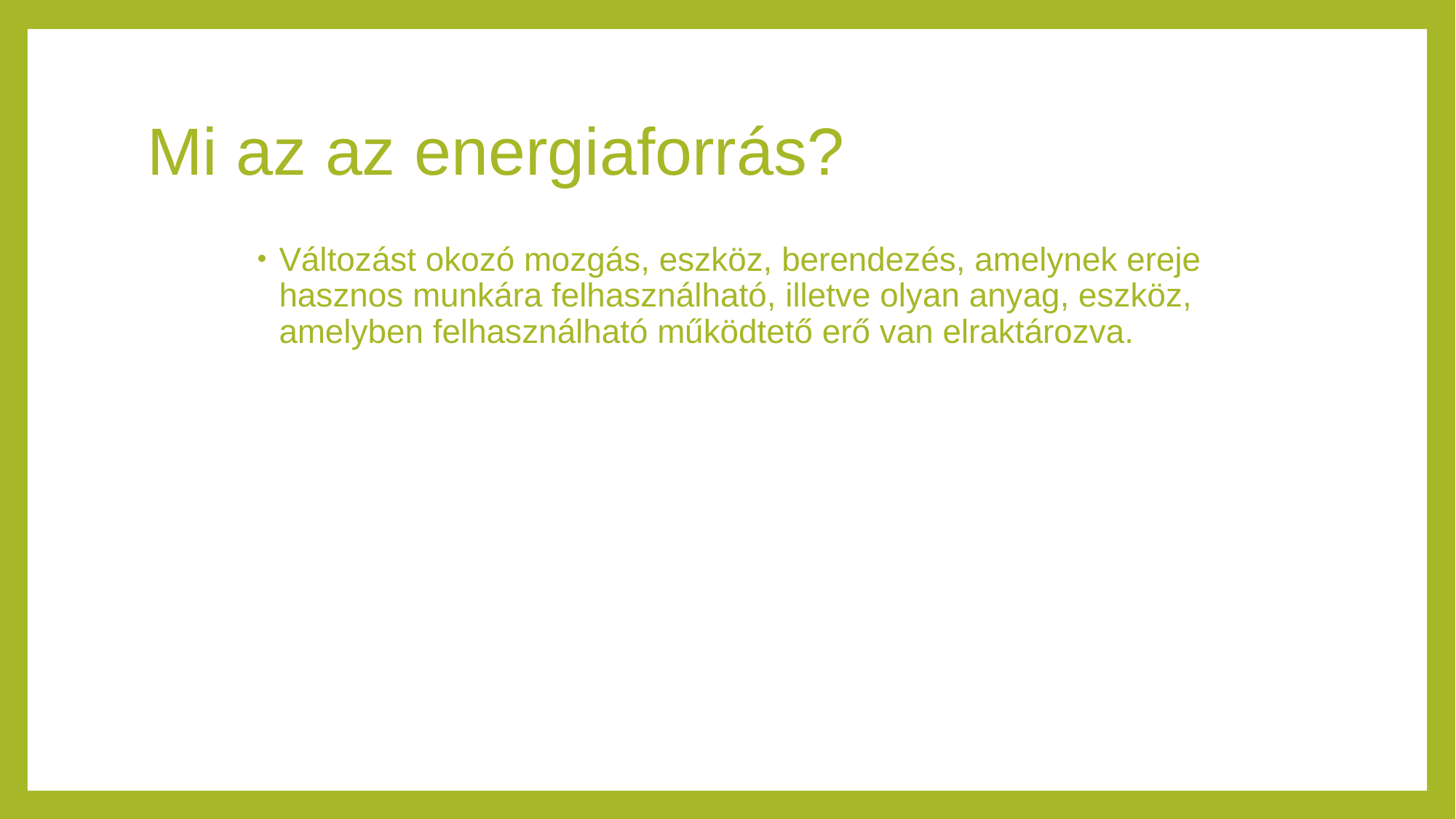

# Mi az az energiaforrás?
Változást okozó mozgás, eszköz, berendezés, amelynek ereje hasznos munkára felhasználható, illetve olyan anyag, eszköz, amelyben felhasználható működtető erő van elraktározva.